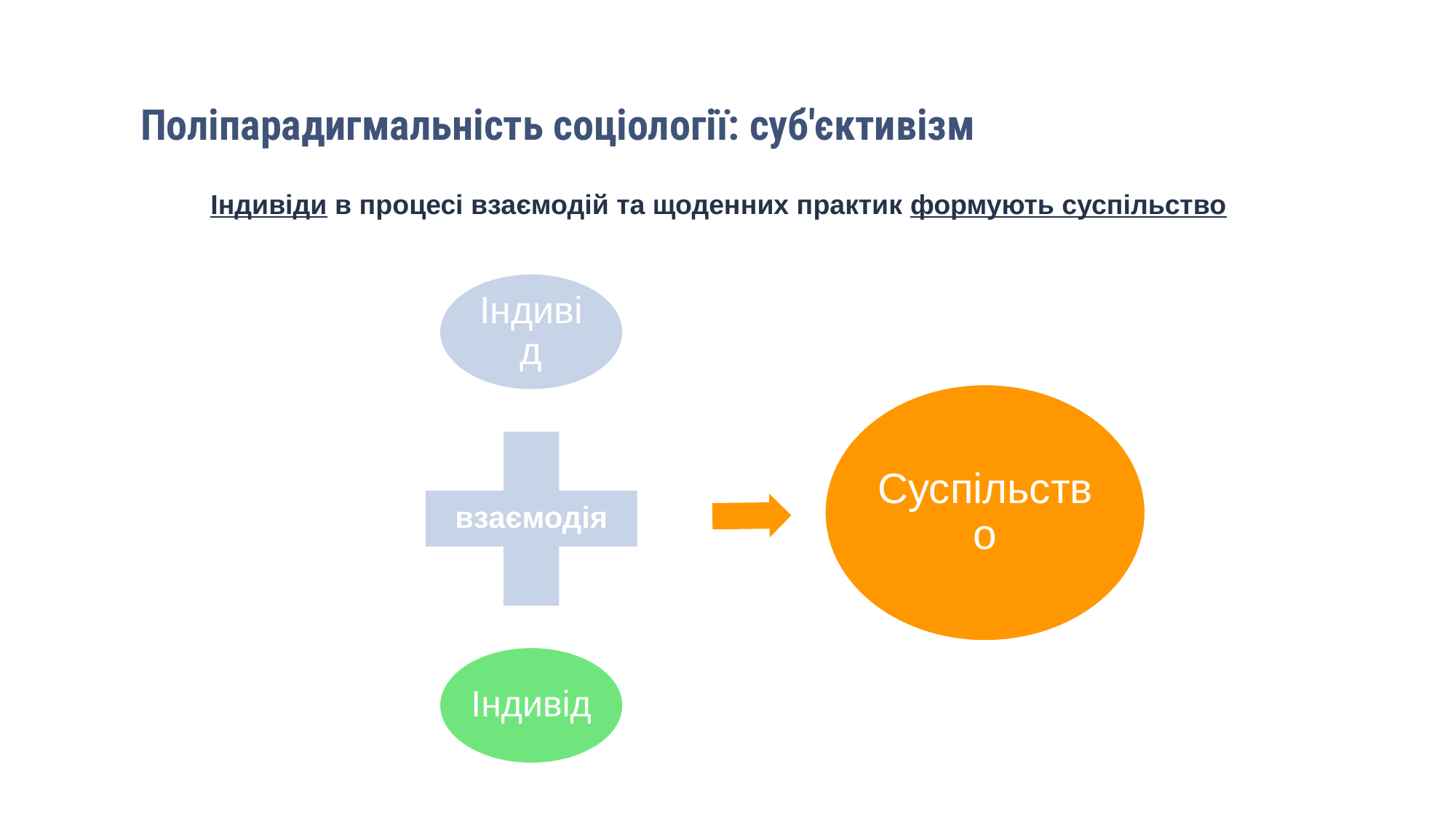

# Поліпарадигмальність соціології: суб'єктивізм
Індивіди в процесі взаємодій та щоденних практик формують суспільство
Індивід
взаємодія
Індивід

Суспільство